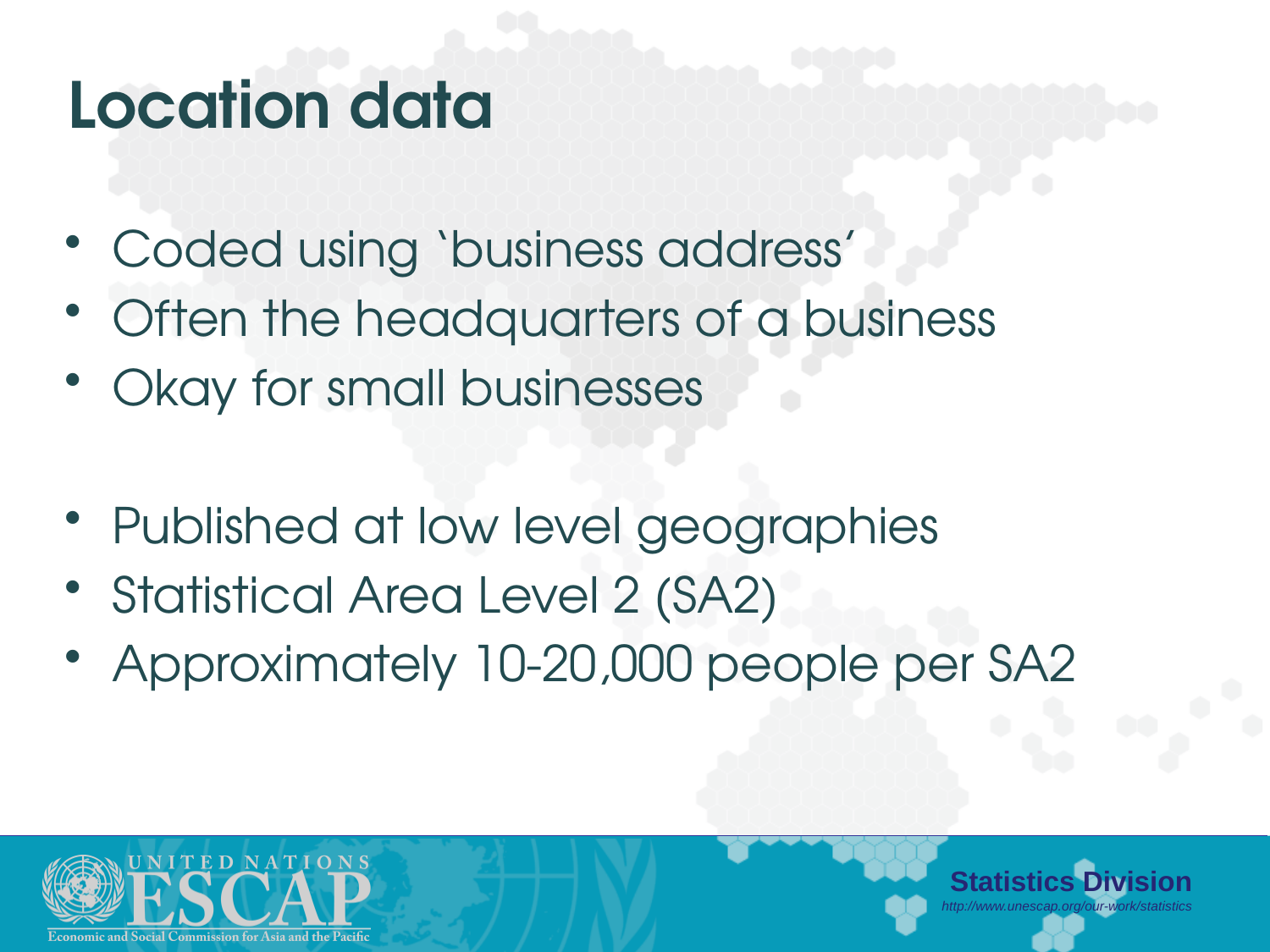

# Location data
Coded using ‘business address’
Often the headquarters of a business
Okay for small businesses

Published at low level geographies
Statistical Area Level 2 (SA2)
Approximately 10-20,000 people per SA2